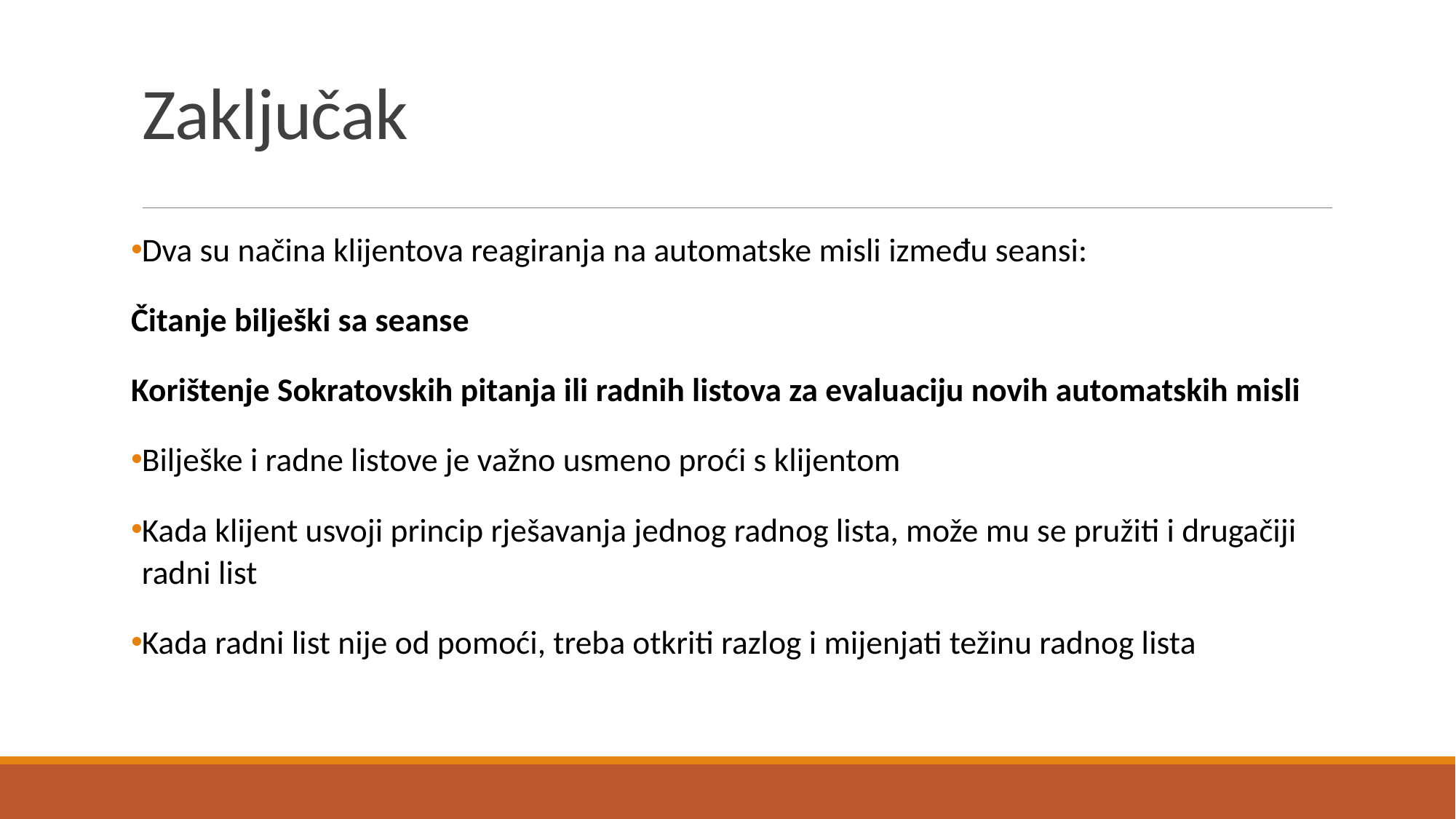

# Zaključak
Dva su načina klijentova reagiranja na automatske misli između seansi:
Čitanje bilješki sa seanse
Korištenje Sokratovskih pitanja ili radnih listova za evaluaciju novih automatskih misli
Bilješke i radne listove je važno usmeno proći s klijentom
Kada klijent usvoji princip rješavanja jednog radnog lista, može mu se pružiti i drugačiji radni list
Kada radni list nije od pomoći, treba otkriti razlog i mijenjati težinu radnog lista